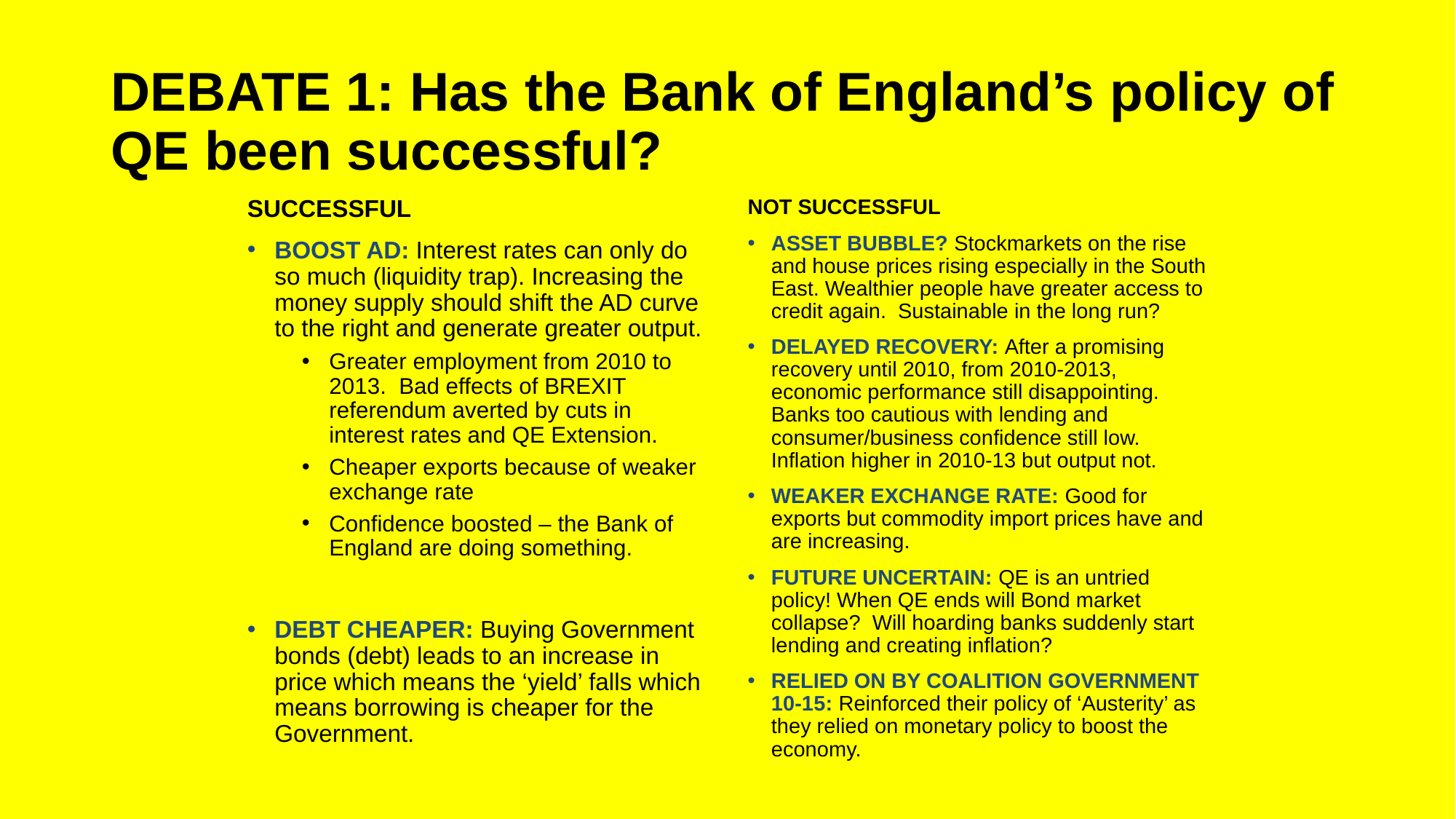

# DEBATE 1: Has the Bank of England’s policy of QE been successful?
SUCCESSFUL
BOOST AD: Interest rates can only do so much (liquidity trap). Increasing the money supply should shift the AD curve to the right and generate greater output.
Greater employment from 2010 to 2013.  Bad effects of BREXIT referendum averted by cuts in interest rates and QE Extension.
Cheaper exports because of weaker exchange rate
Confidence boosted – the Bank of England are doing something.

DEBT CHEAPER: Buying Government bonds (debt) leads to an increase in price which means the ‘yield’ falls which means borrowing is cheaper for the Government.

NOT SUCCESSFUL
ASSET BUBBLE? Stockmarkets on the rise and house prices rising especially in the South East. Wealthier people have greater access to credit again.  Sustainable in the long run?
DELAYED RECOVERY: After a promising recovery until 2010, from 2010-2013, economic performance still disappointing. Banks too cautious with lending and consumer/business confidence still low.  Inflation higher in 2010-13 but output not.
WEAKER EXCHANGE RATE: Good for exports but commodity import prices have and are increasing.
FUTURE UNCERTAIN: QE is an untried policy! When QE ends will Bond market collapse?  Will hoarding banks suddenly start lending and creating inflation?
RELIED ON BY COALITION GOVERNMENT 10-15: Reinforced their policy of ‘Austerity’ as they relied on monetary policy to boost the economy.